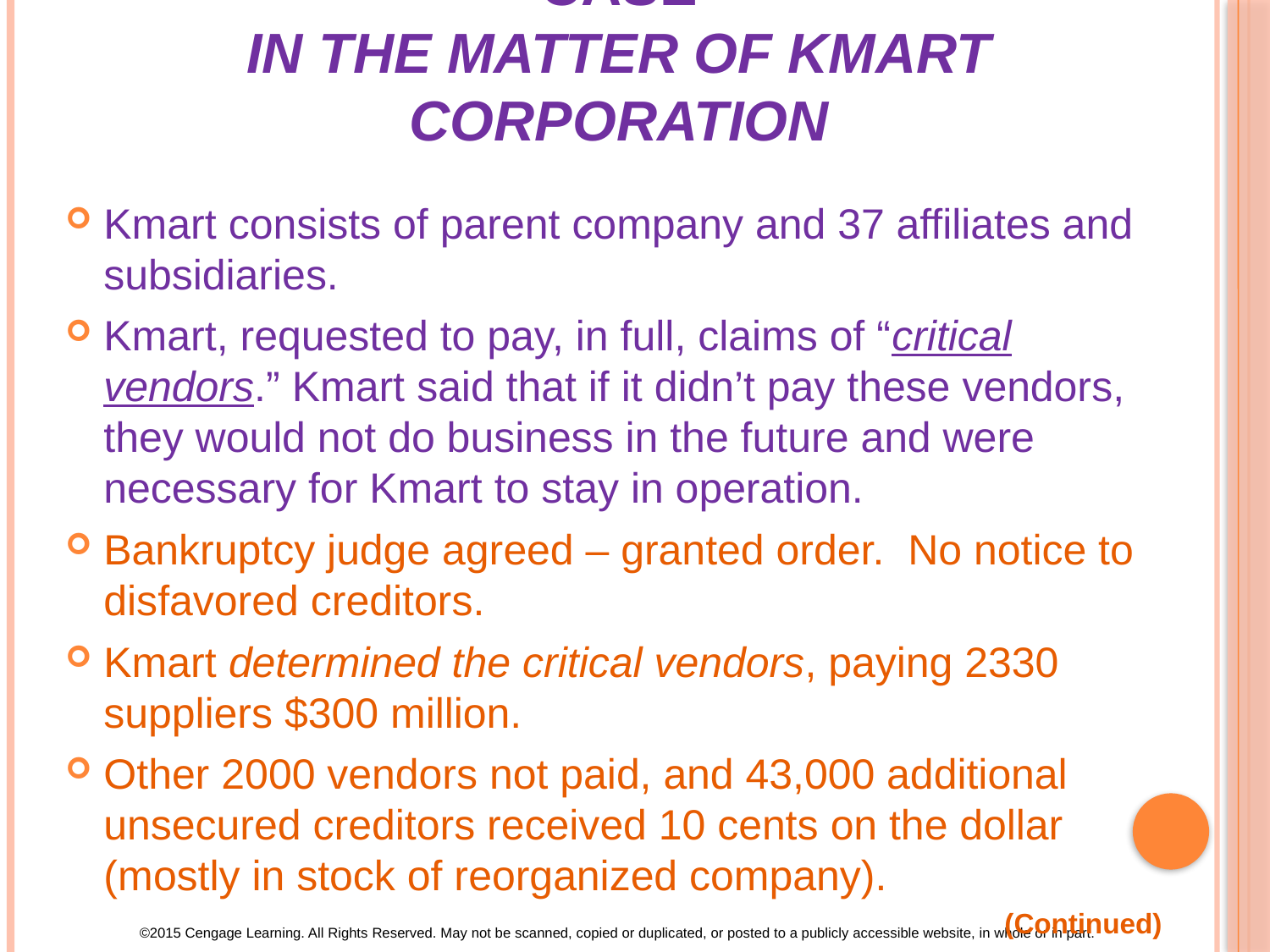

# Case In the Matter of Kmart Corporation
Kmart consists of parent company and 37 affiliates and subsidiaries.
Kmart, requested to pay, in full, claims of “critical vendors.” Kmart said that if it didn’t pay these vendors, they would not do business in the future and were necessary for Kmart to stay in operation.
Bankruptcy judge agreed – granted order.  No notice to disfavored creditors.
Kmart determined the critical vendors, paying 2330 suppliers $300 million.
Other 2000 vendors not paid, and 43,000 additional unsecured creditors received 10 cents on the dollar (mostly in stock of reorganized company).
(Continued)